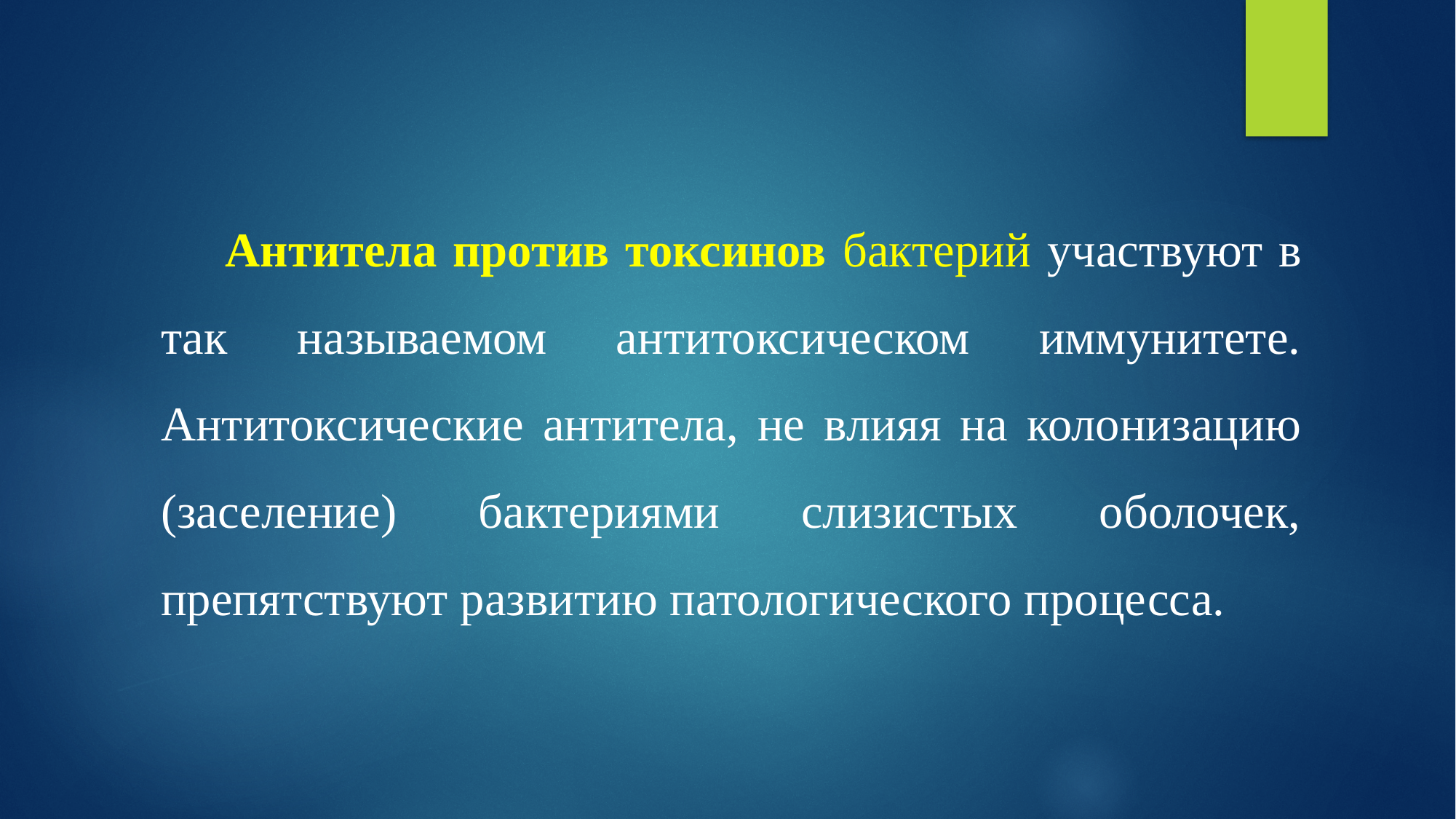

Антитела против токсинов бактерий участвуют в так называемом антитоксическом иммунитете. Антитоксические антитела, не влияя на колонизацию (заселение) бактериями слизистых оболочек, препятствуют развитию патологического процесса.